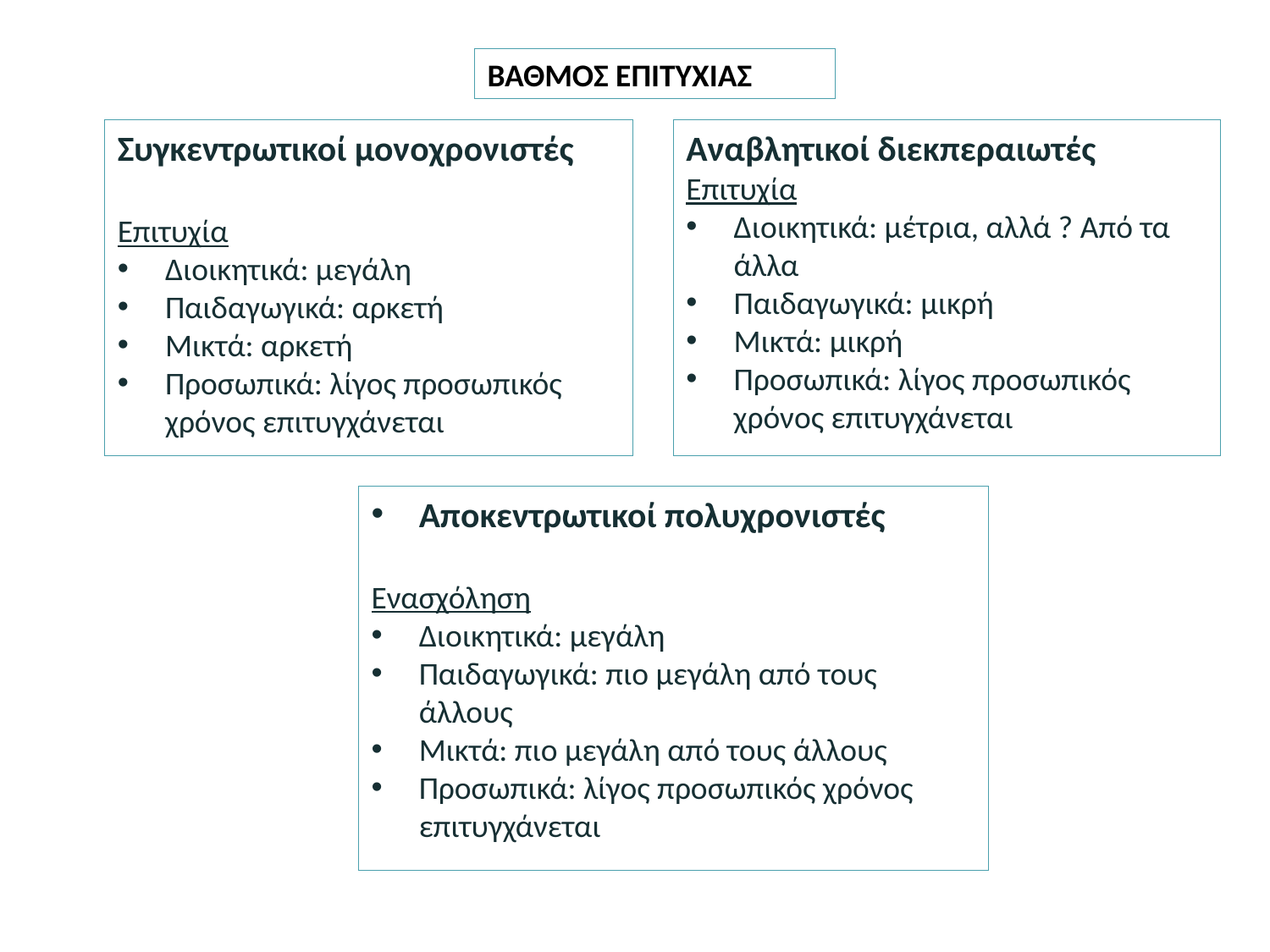

ΒΑΘΜΟΣ ΕΠΙΤΥΧΙΑΣ
Συγκεντρωτικοί μονοχρονιστές

Επιτυχία
Διοικητικά: μεγάλη
Παιδαγωγικά: αρκετή
Μικτά: αρκετή
Προσωπικά: λίγος προσωπικός χρόνος επιτυγχάνεται
Αναβλητικοί διεκπεραιωτές
Επιτυχία
Διοικητικά: μέτρια, αλλά ? Από τα άλλα
Παιδαγωγικά: μικρή
Μικτά: μικρή
Προσωπικά: λίγος προσωπικός χρόνος επιτυγχάνεται

Αποκεντρωτικοί πολυχρονιστές

Ενασχόληση
Διοικητικά: μεγάλη
Παιδαγωγικά: πιο μεγάλη από τους άλλους
Μικτά: πιο μεγάλη από τους άλλους
Προσωπικά: λίγος προσωπικός χρόνος επιτυγχάνεται

27